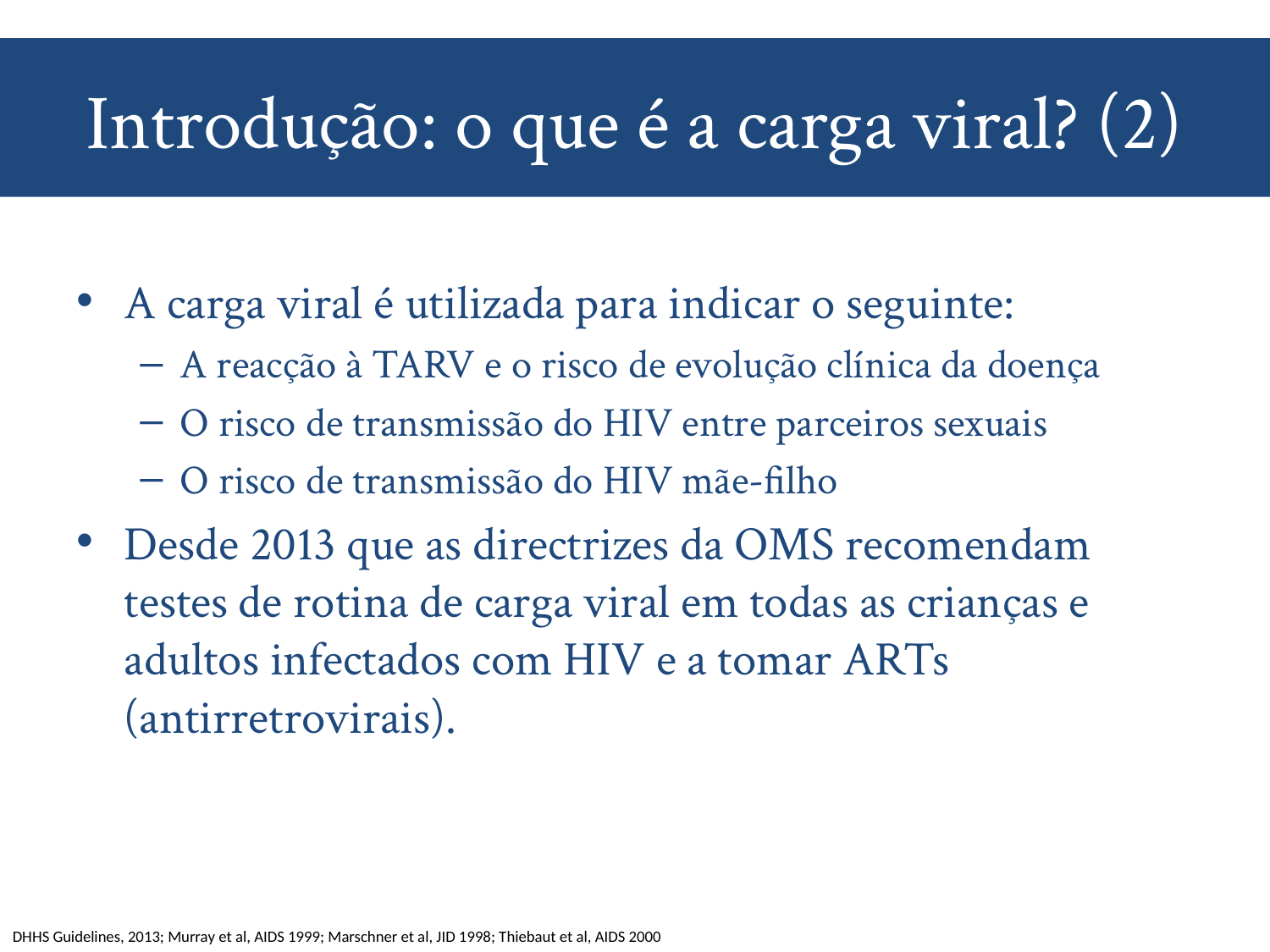

# Introdução: o que é a carga viral? (2)
A carga viral é utilizada para indicar o seguinte:
A reacção à TARV e o risco de evolução clínica da doença
O risco de transmissão do HIV entre parceiros sexuais
O risco de transmissão do HIV mãe-filho
Desde 2013 que as directrizes da OMS recomendam testes de rotina de carga viral em todas as crianças e adultos infectados com HIV e a tomar ARTs (antirretrovirais).

DHHS Guidelines, 2013; Murray et al, AIDS 1999; Marschner et al, JID 1998; Thiebaut et al, AIDS 2000